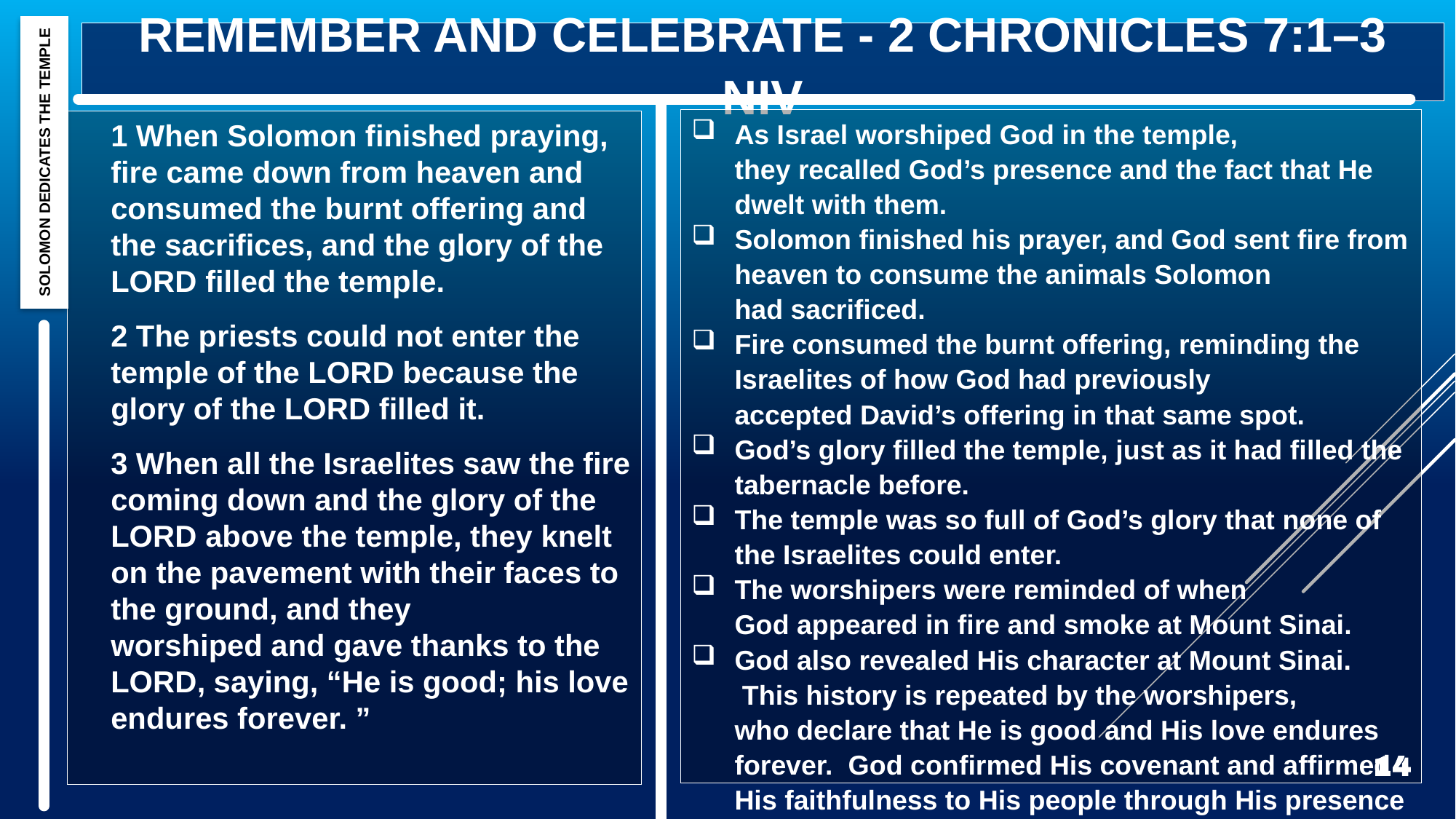

# Remember and Celebrate - 2 Chronicles 7:1–3 NIV
As Israel worshiped God in the temple, they recalled God’s presence and the fact that He dwelt with them.
Solomon finished his prayer, and God sent fire from heaven to consume the animals Solomon had sacrificed.
Fire consumed the burnt offering, reminding the Israelites of how God had previously accepted David’s offering in that same spot.
God’s glory filled the temple, just as it had filled the tabernacle before.
The temple was so full of God’s glory that none of the Israelites could enter.
The worshipers were reminded of when God appeared in fire and smoke at Mount Sinai.
God also revealed His character at Mount Sinai.  This history is repeated by the worshipers, who declare that He is good and His love endures forever.  God confirmed His covenant and affirmed His faithfulness to His people through His presence in the temple.
1 When Solomon finished praying, fire came down from heaven and consumed the burnt offering and the sacrifices, and the glory of the LORD filled the temple.
2 The priests could not enter the temple of the LORD because the glory of the LORD filled it.
3 When all the Israelites saw the fire coming down and the glory of the LORD above the temple, they knelt on the pavement with their faces to the ground, and they worshiped and gave thanks to the LORD, saying, “He is good; his love endures forever. ”
Solomon Dedicates the Temple
14